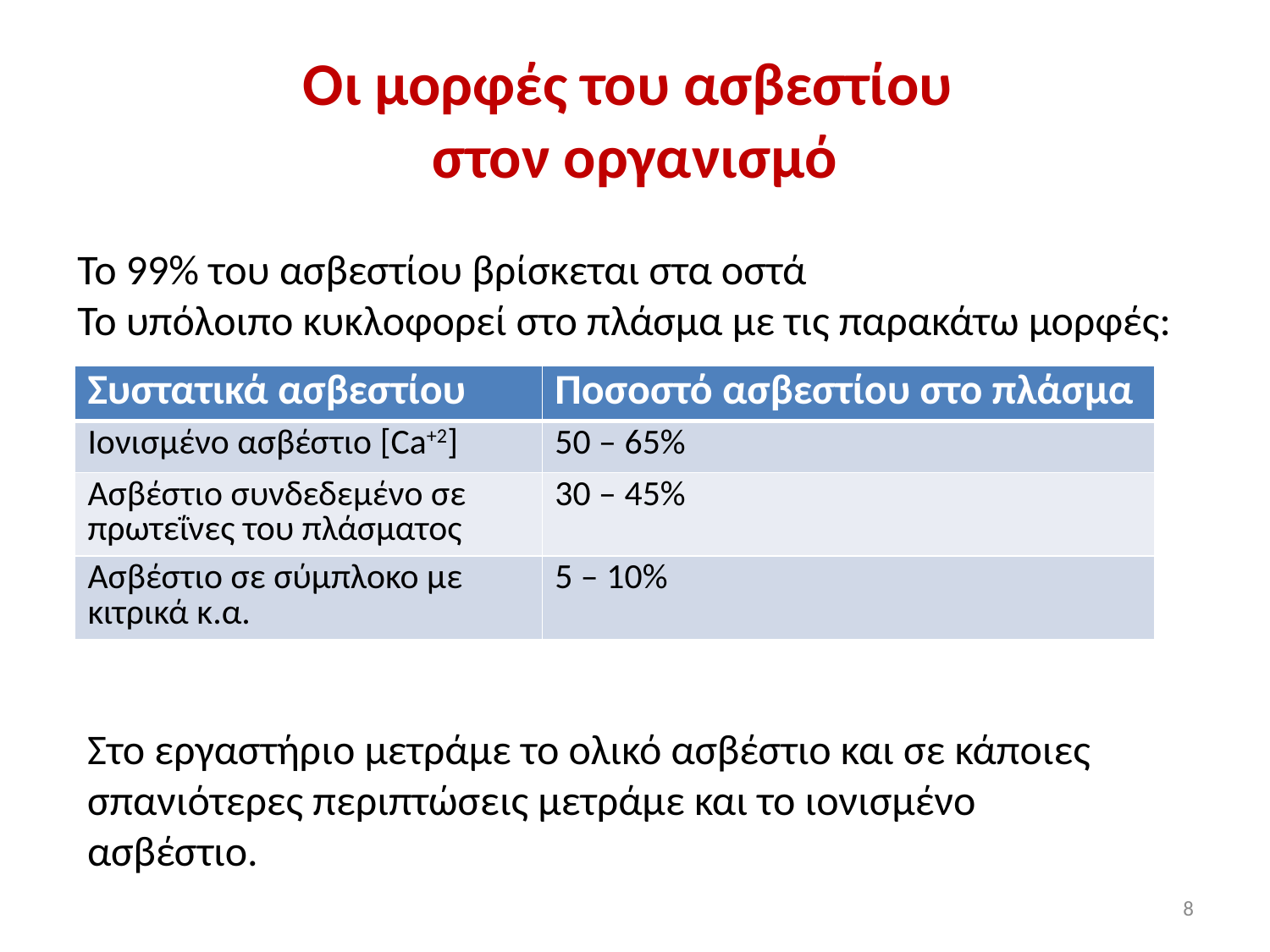

# Οι μορφές του ασβεστίου στον οργανισμό
Το 99% του ασβεστίου βρίσκεται στα οστά
Το υπόλοιπο κυκλοφορεί στο πλάσμα με τις παρακάτω μορφές:
| Συστατικά ασβεστίου | Ποσοστό ασβεστίου στο πλάσμα |
| --- | --- |
| Ιονισμένο ασβέστιο [Ca+2] | 50 – 65% |
| Ασβέστιο συνδεδεμένο σε πρωτεΐνες του πλάσματος | 30 – 45% |
| Ασβέστιο σε σύμπλοκο με κιτρικά κ.α. | 5 – 10% |
Στο εργαστήριο μετράμε το ολικό ασβέστιο και σε κάποιες σπανιότερες περιπτώσεις μετράμε και το ιονισμένο ασβέστιο.
8